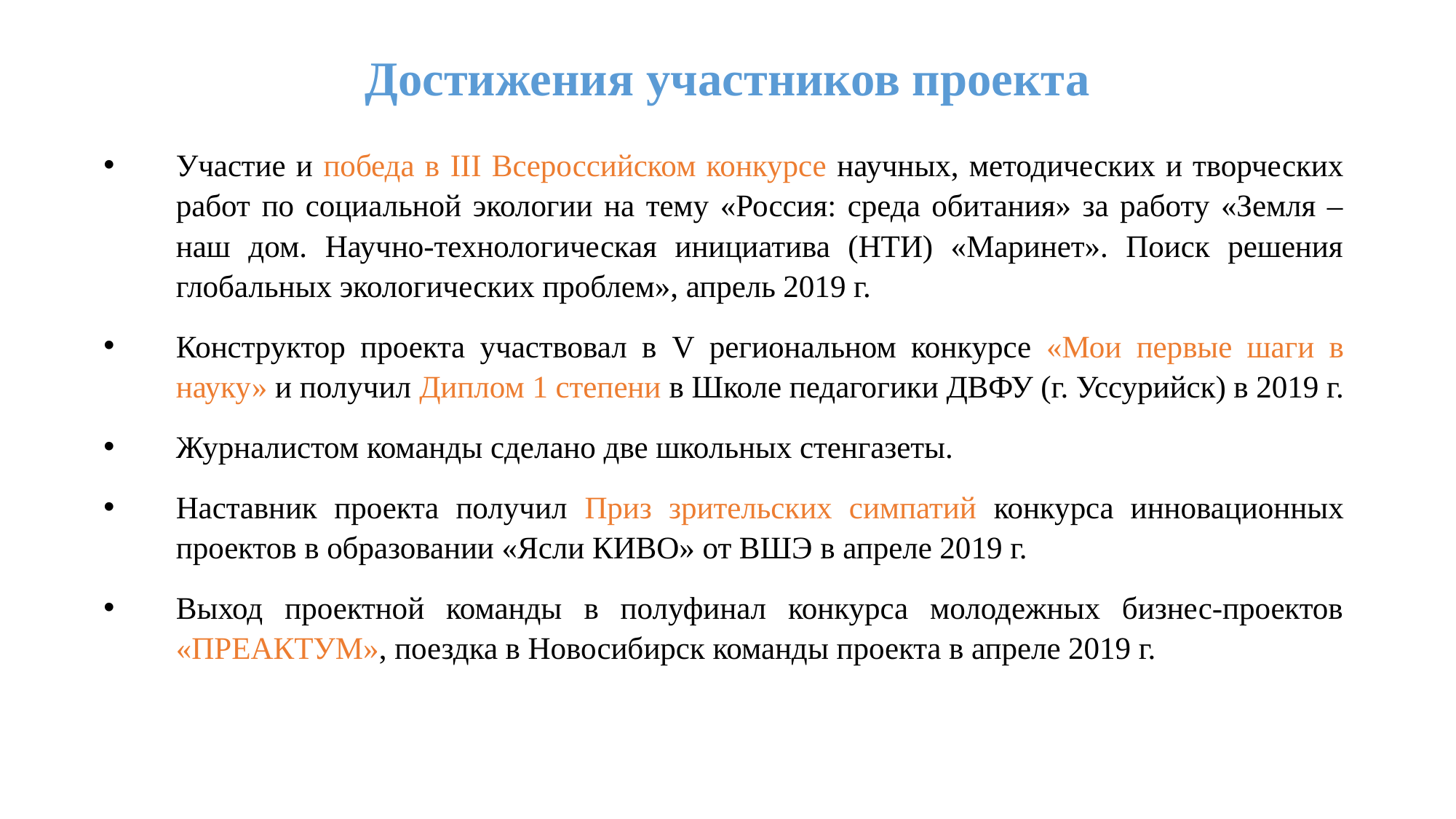

# Достижения участников проекта
Участие и победа в III Всероссийском конкурсе научных, методических и творческих работ по социальной экологии на тему «Россия: среда обитания» за работу «Земля – наш дом. Научно-технологическая инициатива (НТИ) «Маринет». Поиск решения глобальных экологических проблем», апрель 2019 г.
Конструктор проекта участвовал в V региональном конкурсе «Мои первые шаги в науку» и получил Диплом 1 степени в Школе педагогики ДВФУ (г. Уссурийск) в 2019 г.
Журналистом команды сделано две школьных стенгазеты.
Наставник проекта получил Приз зрительских симпатий конкурса инновационных проектов в образовании «Ясли КИВО» от ВШЭ в апреле 2019 г.
Выход проектной команды в полуфинал конкурса молодежных бизнес-проектов «ПРЕАКТУМ», поездка в Новосибирск команды проекта в апреле 2019 г.